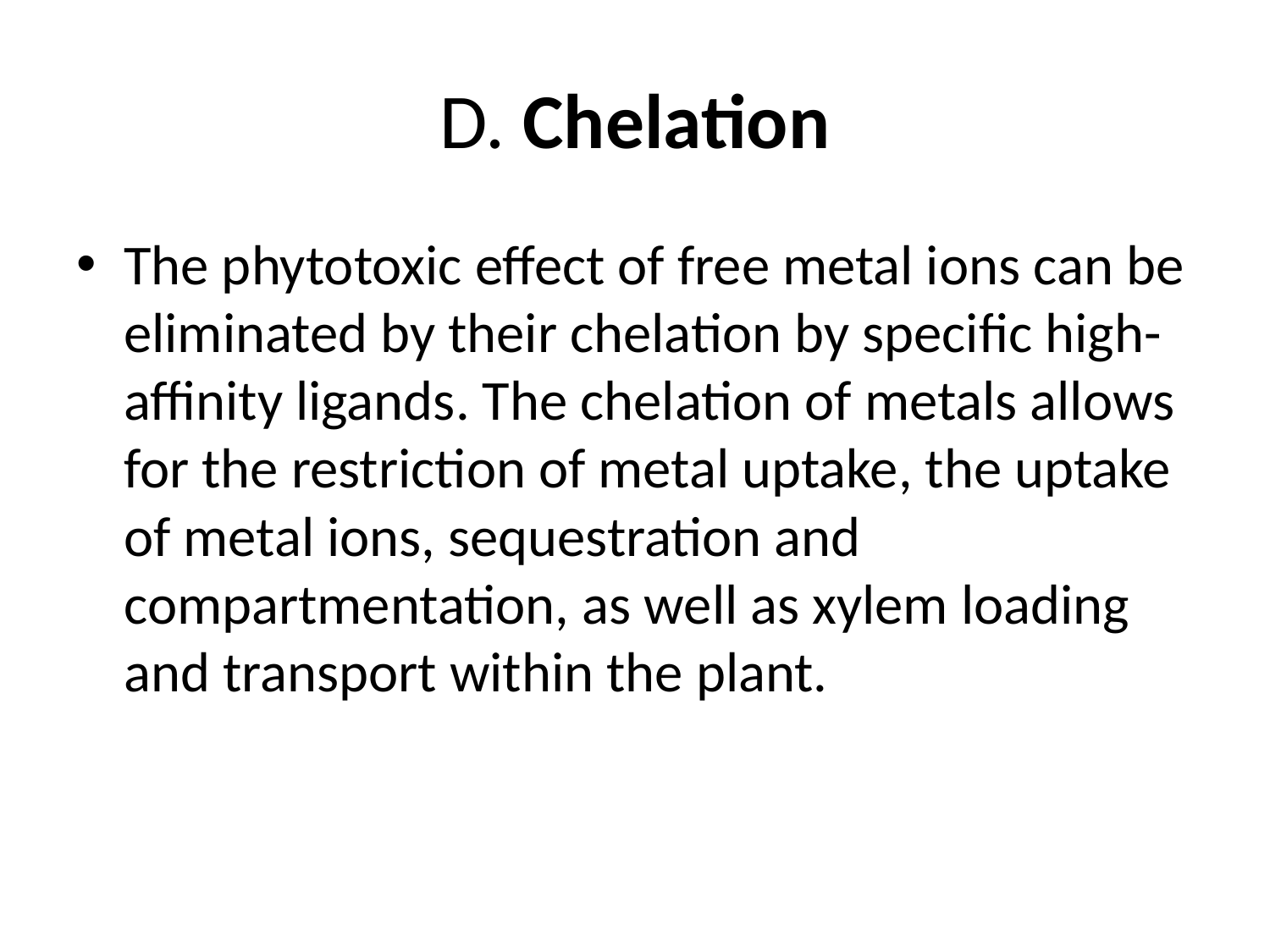

# D. Chelation
The phytotoxic effect of free metal ions can be eliminated by their chelation by specific high-affinity ligands. The chelation of metals allows for the restriction of metal uptake, the uptake of metal ions, sequestration and compartmentation, as well as xylem loading and transport within the plant.